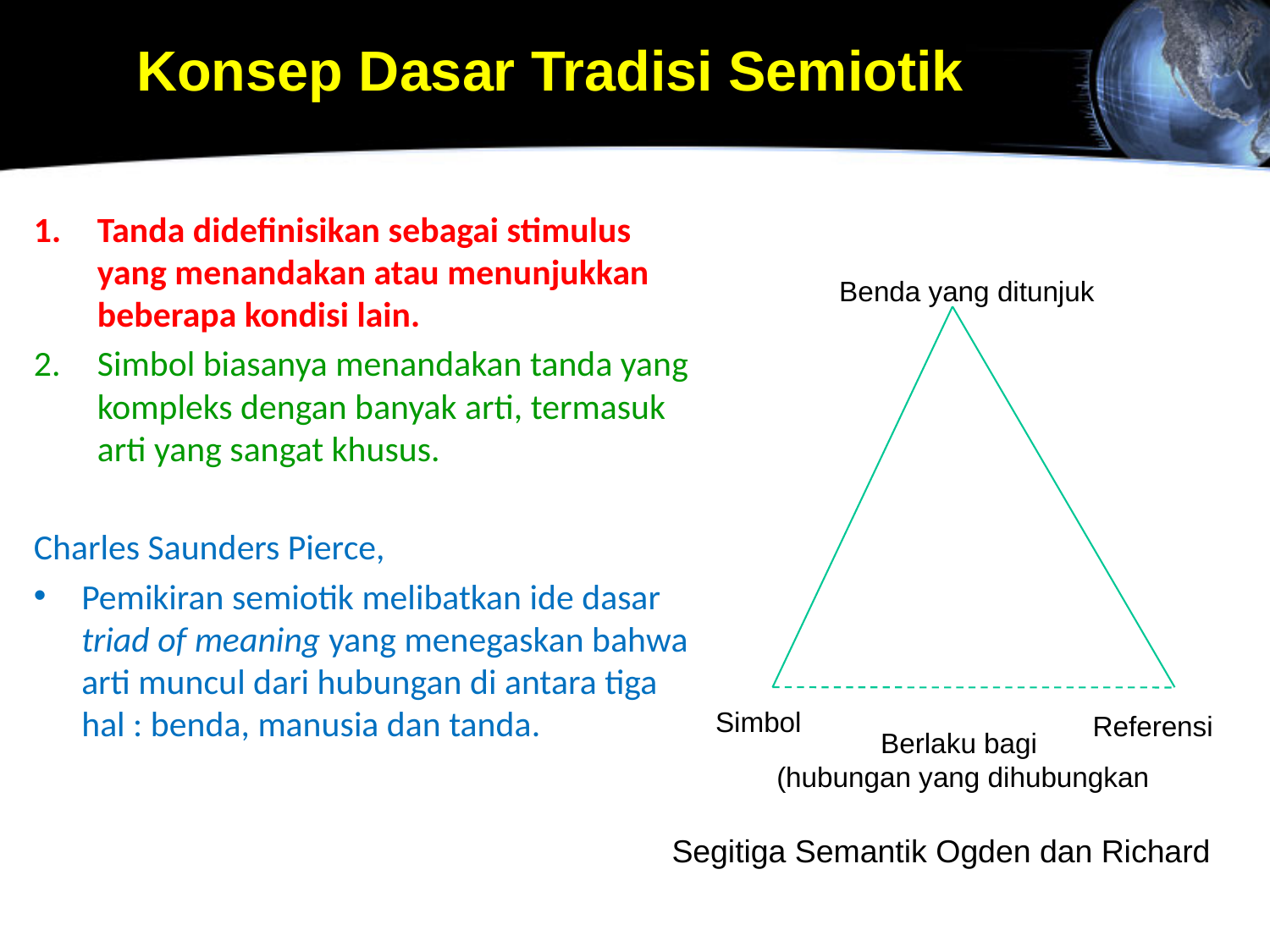

# Konsep Dasar Tradisi Semiotik
Tanda didefinisikan sebagai stimulus yang menandakan atau menunjukkan beberapa kondisi lain.
Simbol biasanya menandakan tanda yang kompleks dengan banyak arti, termasuk arti yang sangat khusus.

Charles Saunders Pierce,
Pemikiran semiotik melibatkan ide dasar triad of meaning yang menegaskan bahwa arti muncul dari hubungan di antara tiga hal : benda, manusia dan tanda.
Benda yang ditunjuk
Simbol
Referensi
Berlaku bagi
(hubungan yang dihubungkan
Segitiga Semantik Ogden dan Richard